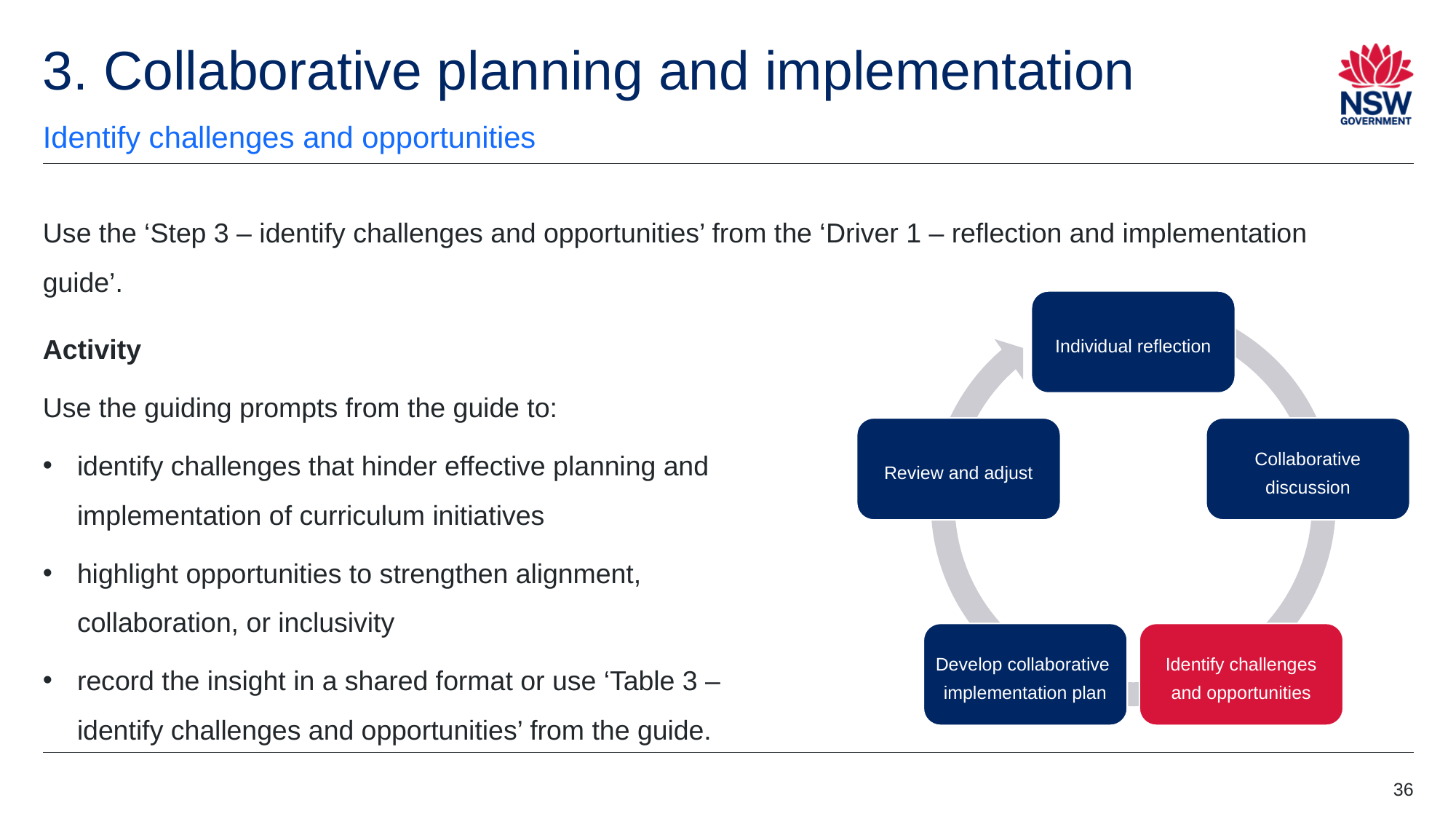

# 3. Collaborative planning and implementation (4)
Identify challenges and opportunities
Use the ‘Step 3 – identify challenges and opportunities’ from the ‘Driver 1 – reflection and implementation guide’.

Individual reflection
Review and adjust
Collaborative discussion
Develop collaborative  implementation plan
Identify challenges and opportunities
Activity
Use the guiding prompts from the guide to:
identify challenges that hinder effective planning and implementation of curriculum initiatives
highlight opportunities to strengthen alignment, collaboration, or inclusivity
record the insight in a shared format or use ‘Table 3 – identify challenges and opportunities’ from the guide.
36